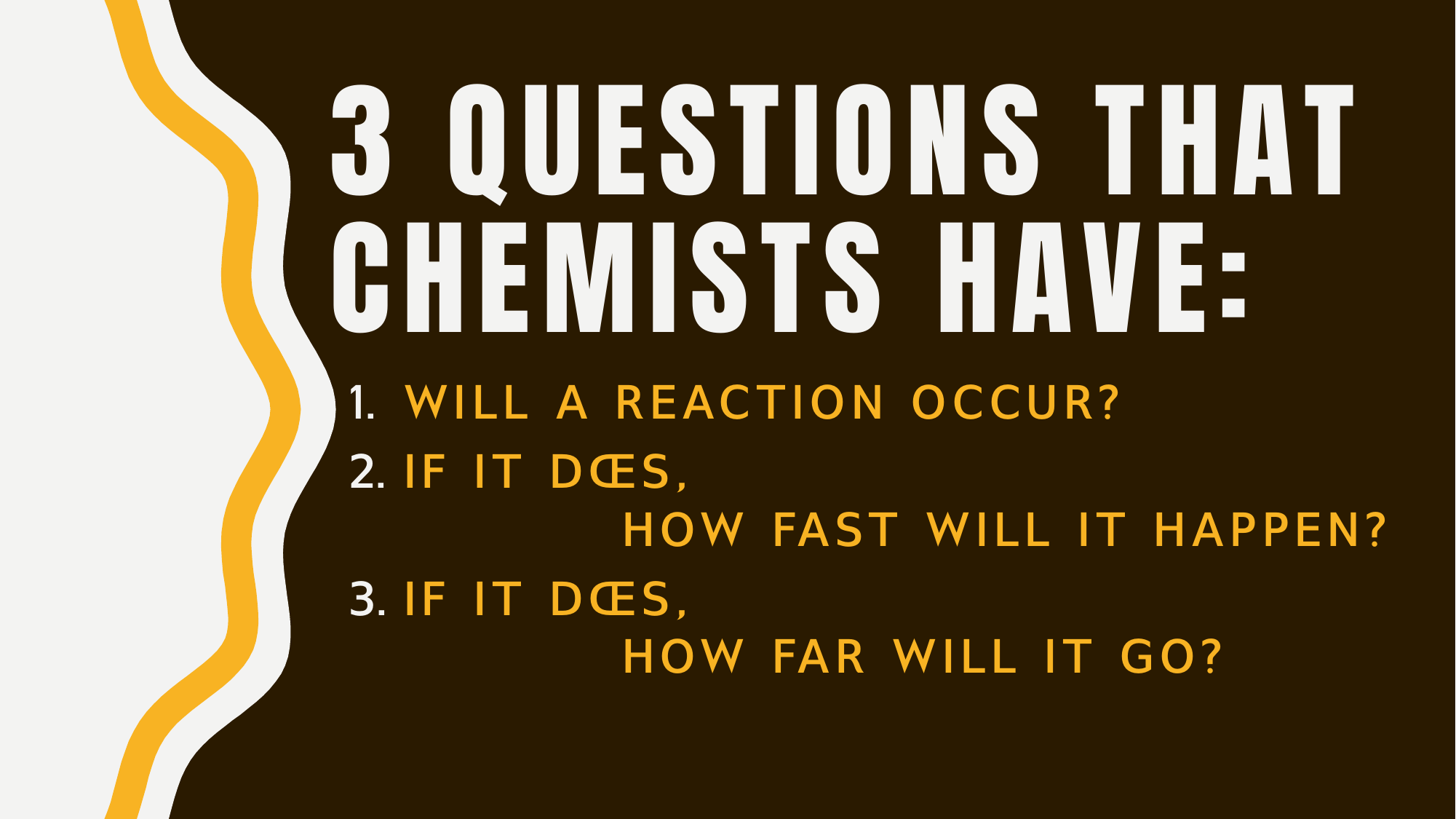

# 3 questions that chemists have:
Will a reaction occur?
If it does,
		how fast will it happen?
If it does,
		how far will it go?